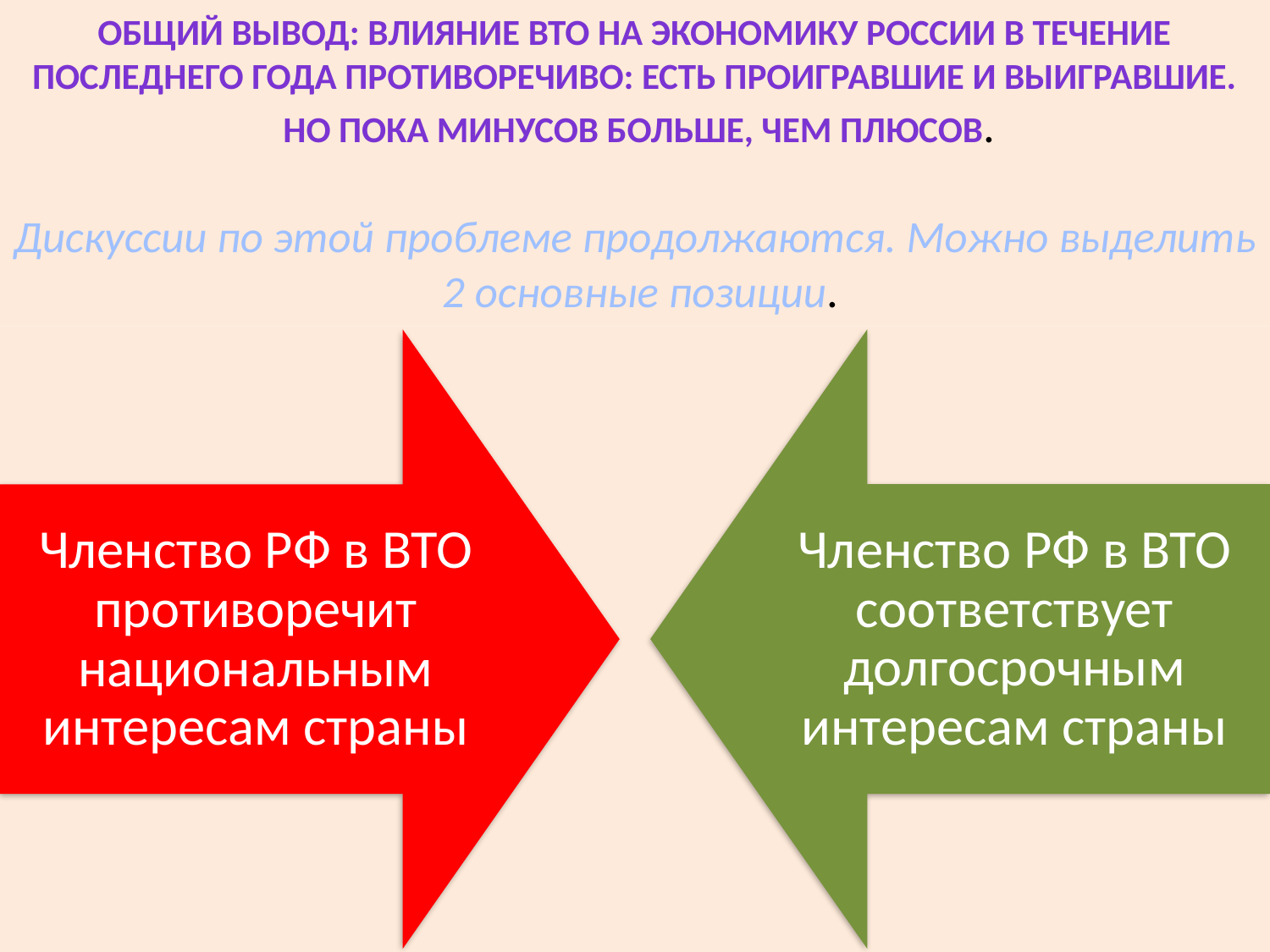

# Общий вывод: влияние ВТО на экономику России в течение последнего года противоречиво: есть проигравшие и выигравшие. Но пока минусов больше, чем плюсов. Дискуссии по этой проблеме продолжаются. Можно выделить 2 основные позиции.
Членство РФ в ВТО противоречит национальным интересам страны
Членство РФ в ВТО соответствует долгосрочным интересам страны
34